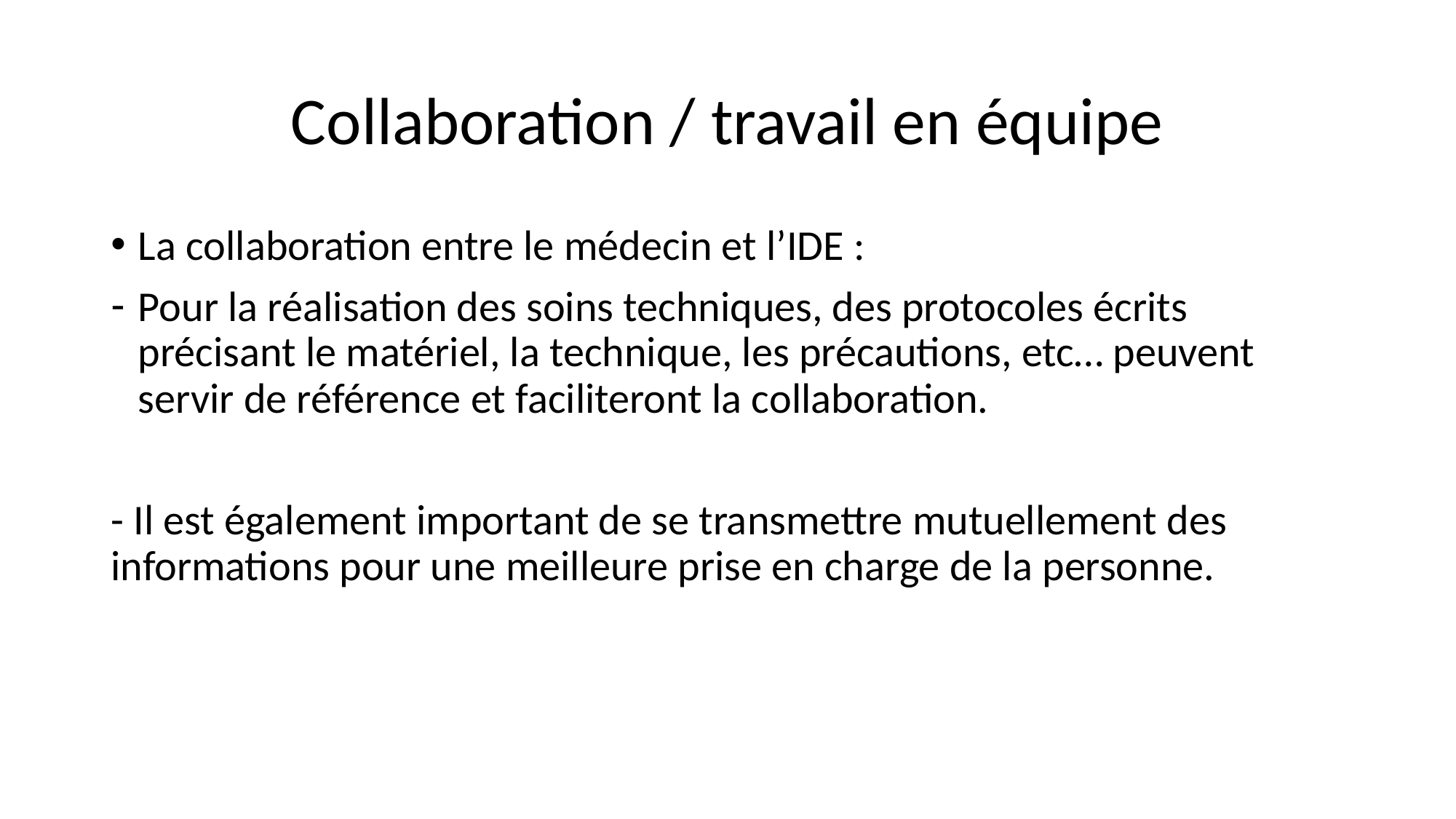

# Collaboration / travail en équipe
La collaboration entre le médecin et l’IDE :
Pour la réalisation des soins techniques, des protocoles écrits précisant le matériel, la technique, les précautions, etc… peuvent servir de référence et faciliteront la collaboration.

- Il est également important de se transmettre mutuellement des informations pour une meilleure prise en charge de la personne.